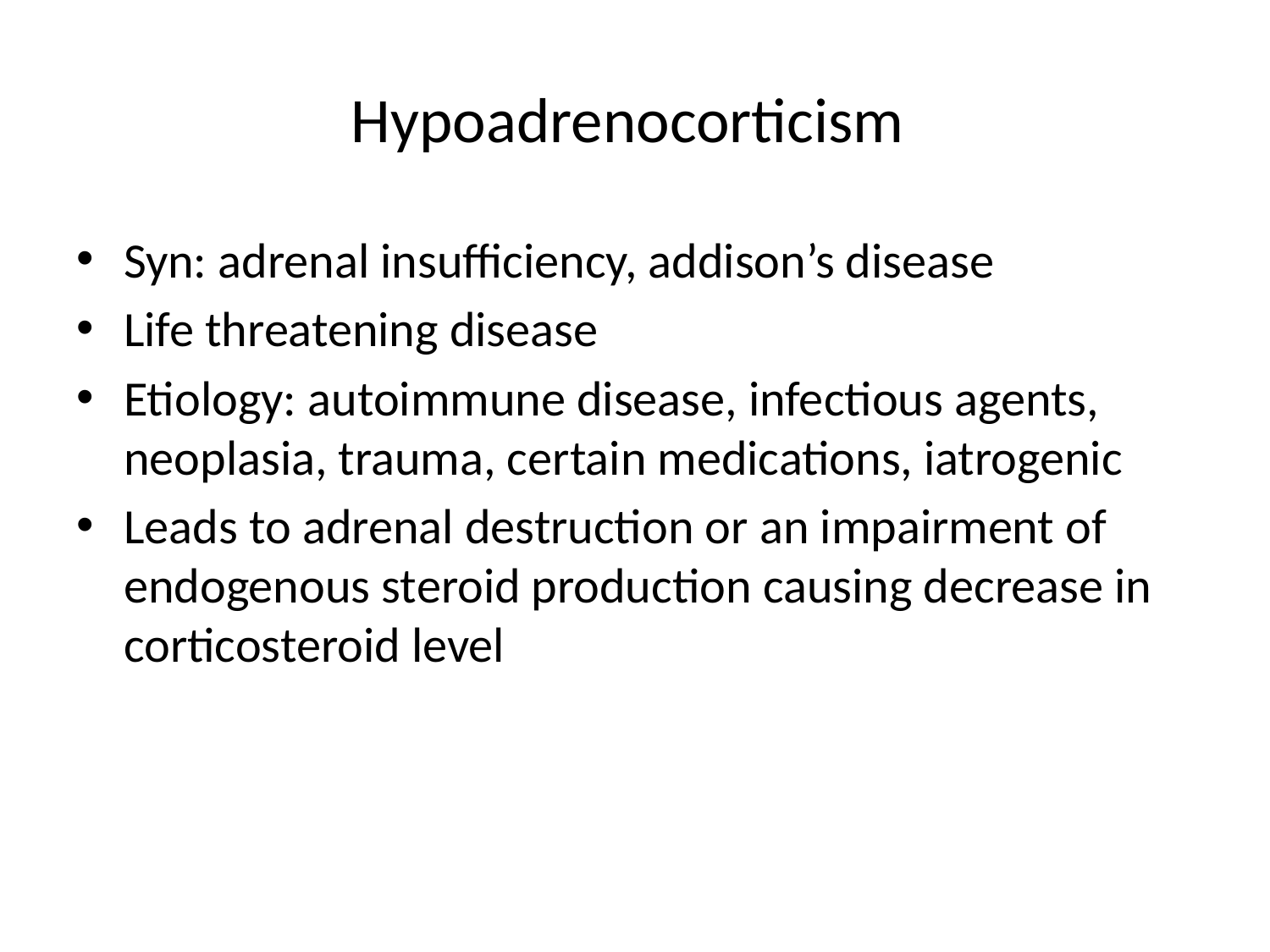

# Hypoadrenocorticism
Syn: adrenal insufficiency, addison’s disease
Life threatening disease
Etiology: autoimmune disease, infectious agents, neoplasia, trauma, certain medications, iatrogenic
Leads to adrenal destruction or an impairment of endogenous steroid production causing decrease in corticosteroid level